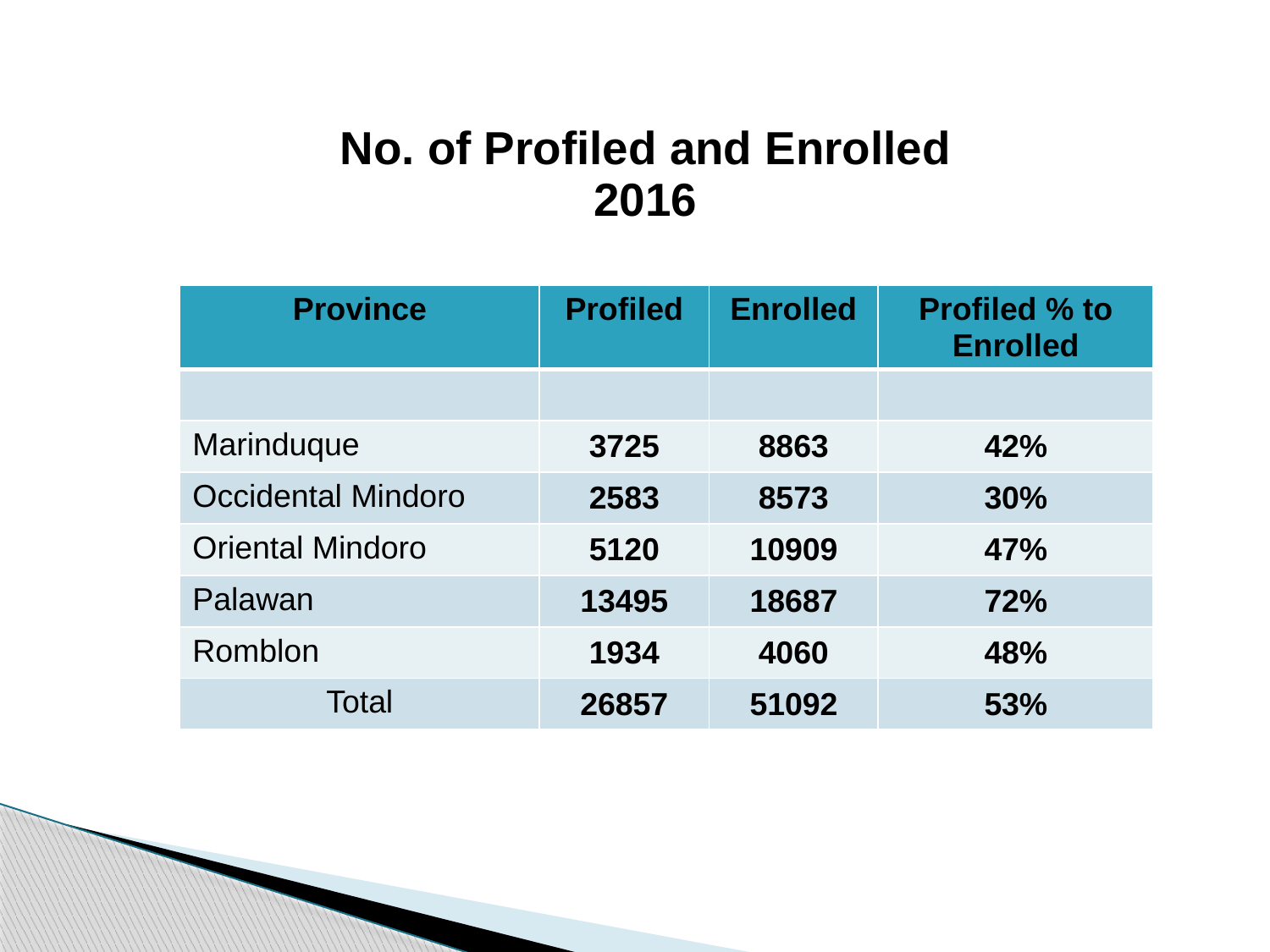

# No. of Profiled and Enrolled 2016
| Province | Profiled | Enrolled | Profiled % to Enrolled |
| --- | --- | --- | --- |
|  |  |  |  |
| Marinduque | 3725 | 8863 | 42% |
| Occidental Mindoro | 2583 | 8573 | 30% |
| Oriental Mindoro | 5120 | 10909 | 47% |
| Palawan | 13495 | 18687 | 72% |
| Romblon | 1934 | 4060 | 48% |
| Total | 26857 | 51092 | 53% |